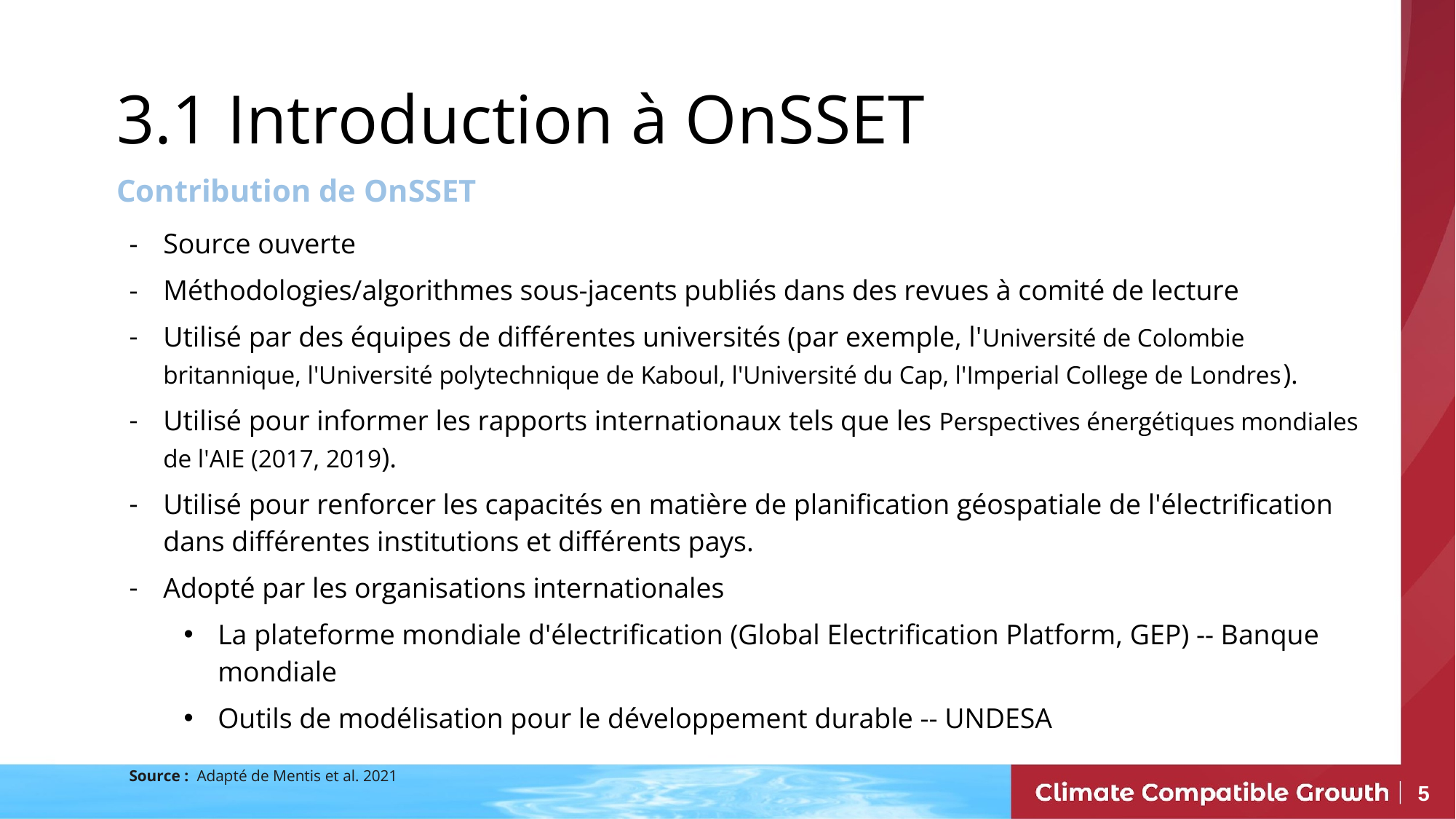

3.1 Introduction à OnSSET
Contribution de OnSSET
Source ouverte
Méthodologies/algorithmes sous-jacents publiés dans des revues à comité de lecture
Utilisé par des équipes de différentes universités (par exemple, l'Université de Colombie britannique, l'Université polytechnique de Kaboul, l'Université du Cap, l'Imperial College de Londres).
Utilisé pour informer les rapports internationaux tels que les Perspectives énergétiques mondiales de l'AIE (2017, 2019).
Utilisé pour renforcer les capacités en matière de planification géospatiale de l'électrification dans différentes institutions et différents pays.
Adopté par les organisations internationales
La plateforme mondiale d'électrification (Global Electrification Platform, GEP) -- Banque mondiale
Outils de modélisation pour le développement durable -- UNDESA
Source :  Adapté de Mentis et al. 2021